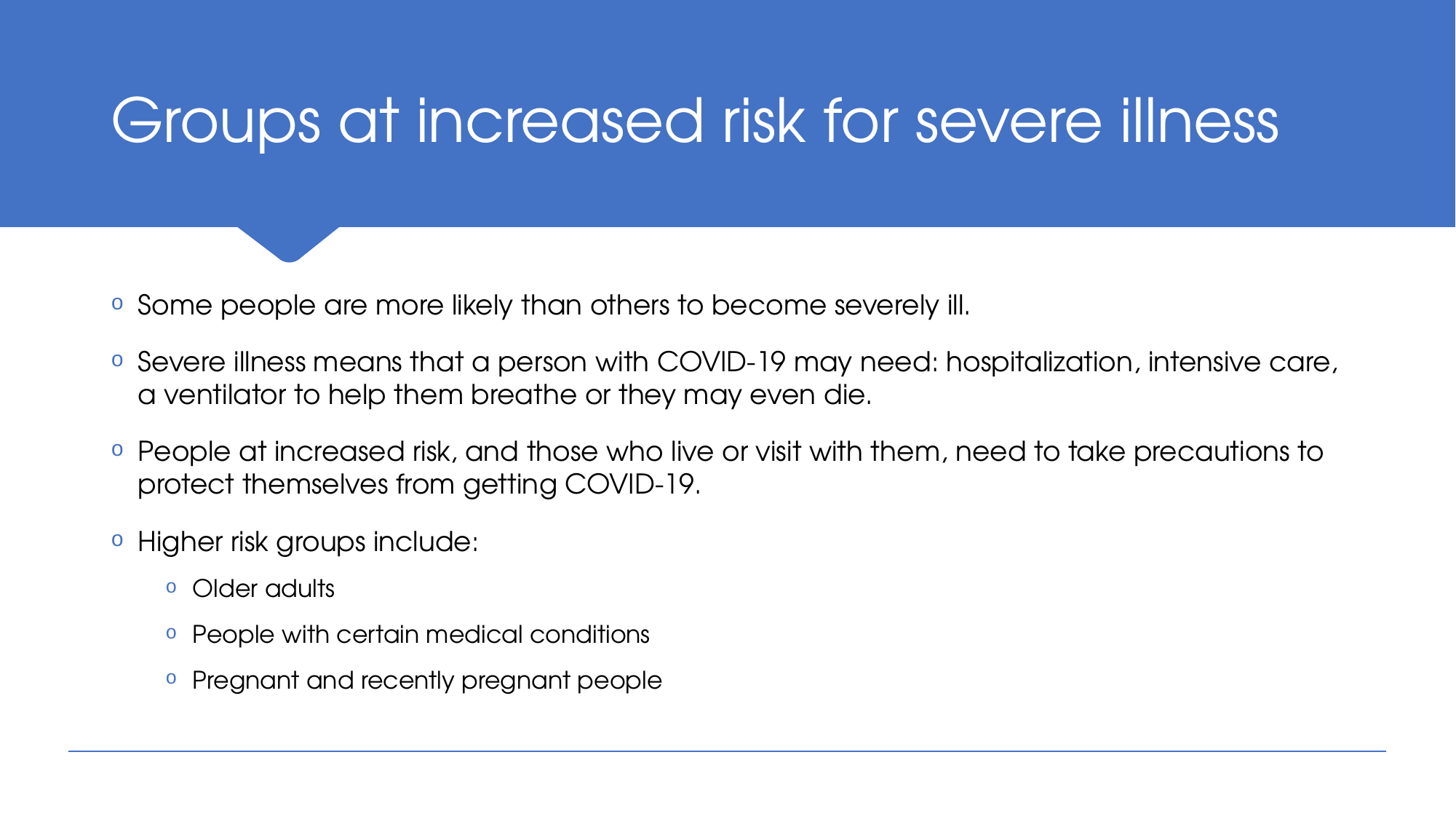

# Groups at increased risk for severe illness
Some people are more likely than others to become severely ill.
Severe illness means that a person with COVID-19 may need: hospitalization, intensive care, a ventilator to help them breathe or they may even die.
People at increased risk, and those who live or visit with them, need to take precautions to protect themselves from getting COVID-19.
Higher risk groups include:
Older adults
People with certain medical conditions
Pregnant and recently pregnant people